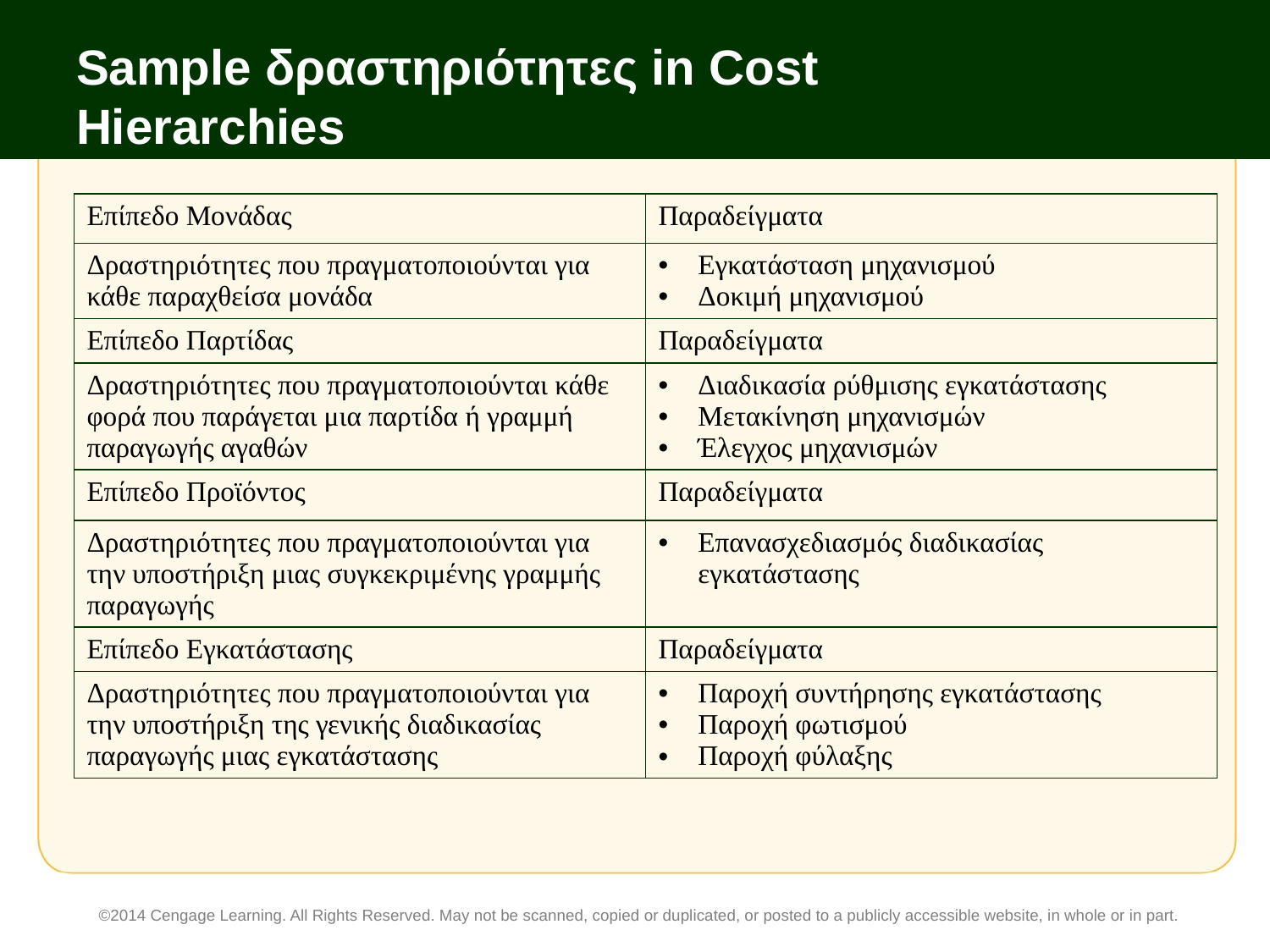

# Sample δραστηριότητες in Cost Hierarchies
| Επίπεδο Μονάδας | Παραδείγματα |
| --- | --- |
| Δραστηριότητες που πραγματοποιούνται για κάθε παραχθείσα μονάδα | Εγκατάσταση μηχανισμού Δοκιμή μηχανισμού |
| Επίπεδο Παρτίδας | Παραδείγματα |
| Δραστηριότητες που πραγματοποιούνται κάθε φορά που παράγεται μια παρτίδα ή γραμμή παραγωγής αγαθών | Διαδικασία ρύθμισης εγκατάστασης Μετακίνηση μηχανισμών Έλεγχος μηχανισμών |
| Επίπεδο Προϊόντος | Παραδείγματα |
| Δραστηριότητες που πραγματοποιούνται για την υποστήριξη μιας συγκεκριμένης γραμμής παραγωγής | Επανασχεδιασμός διαδικασίας εγκατάστασης |
| Επίπεδο Εγκατάστασης | Παραδείγματα |
| Δραστηριότητες που πραγματοποιούνται για την υποστήριξη της γενικής διαδικασίας παραγωγής μιας εγκατάστασης | Παροχή συντήρησης εγκατάστασης Παροχή φωτισμού Παροχή φύλαξης |
©2014 Cengage Learning. All Rights Reserved. May not be scanned, copied or duplicated, or posted to a publicly accessible website, in whole or in part.